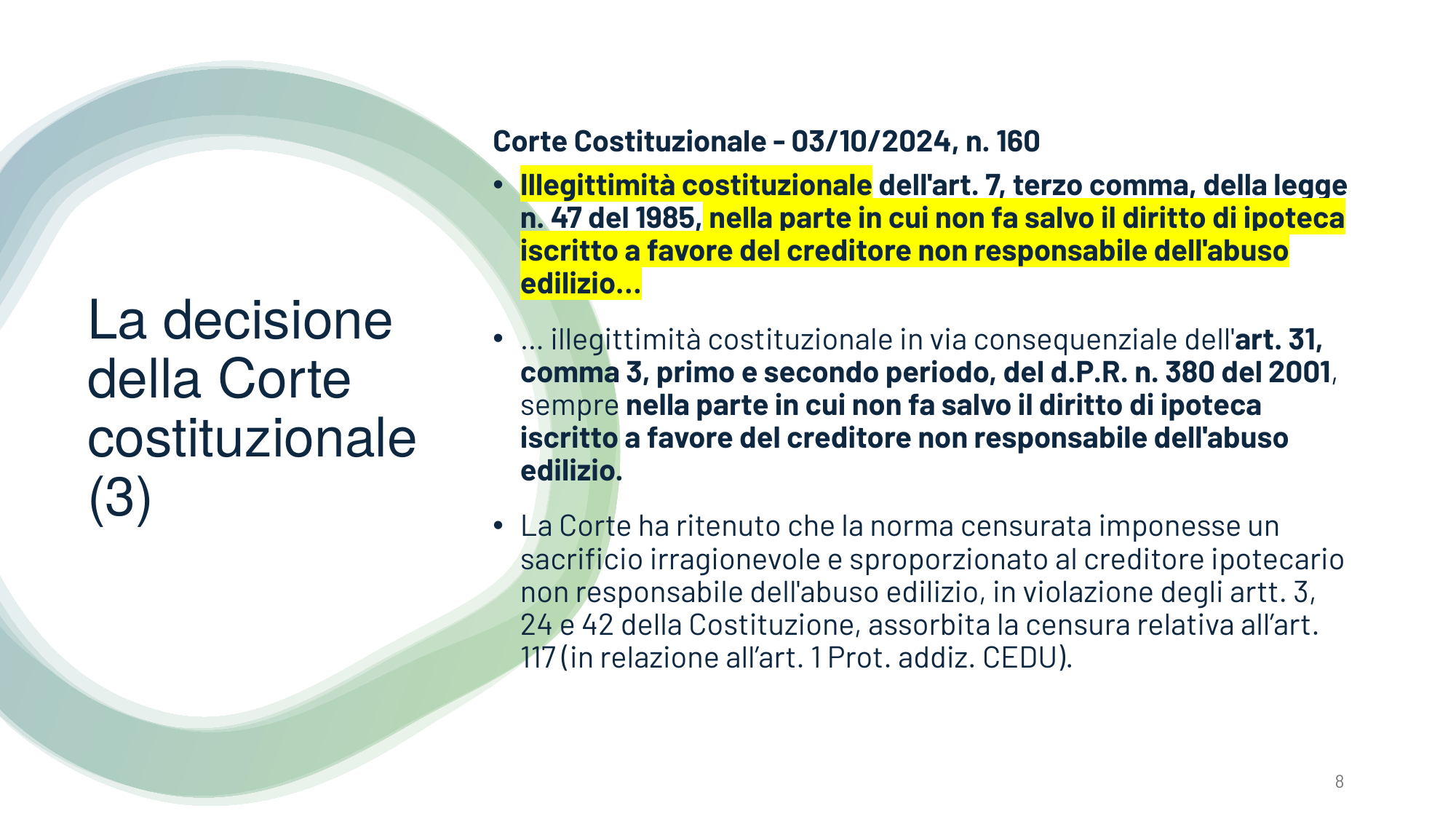

Corte Costituzionale - 03/10/2024, n. 160
Illegittimità costituzionale dell'art. 7, terzo comma, della legge n. 47 del 1985, nella parte in cui non fa salvo il diritto di ipoteca iscritto a favore del creditore non responsabile dell'abuso edilizio…
… illegittimità costituzionale in via consequenziale dell'art. 31, comma 3, primo e secondo periodo, del d.P.R. n. 380 del 2001, sempre nella parte in cui non fa salvo il diritto di ipoteca iscritto a favore del creditore non responsabile dell'abuso edilizio.
La Corte ha ritenuto che la norma censurata imponesse un sacrificio irragionevole e sproporzionato al creditore ipotecario non responsabile dell'abuso edilizio, in violazione degli artt. 3, 24 e 42 della Costituzione, assorbita la censura relativa all’art. 117 (in relazione all’art. 1 Prot. addiz. CEDU).

# La decisione della Corte costituzionale (3)

8